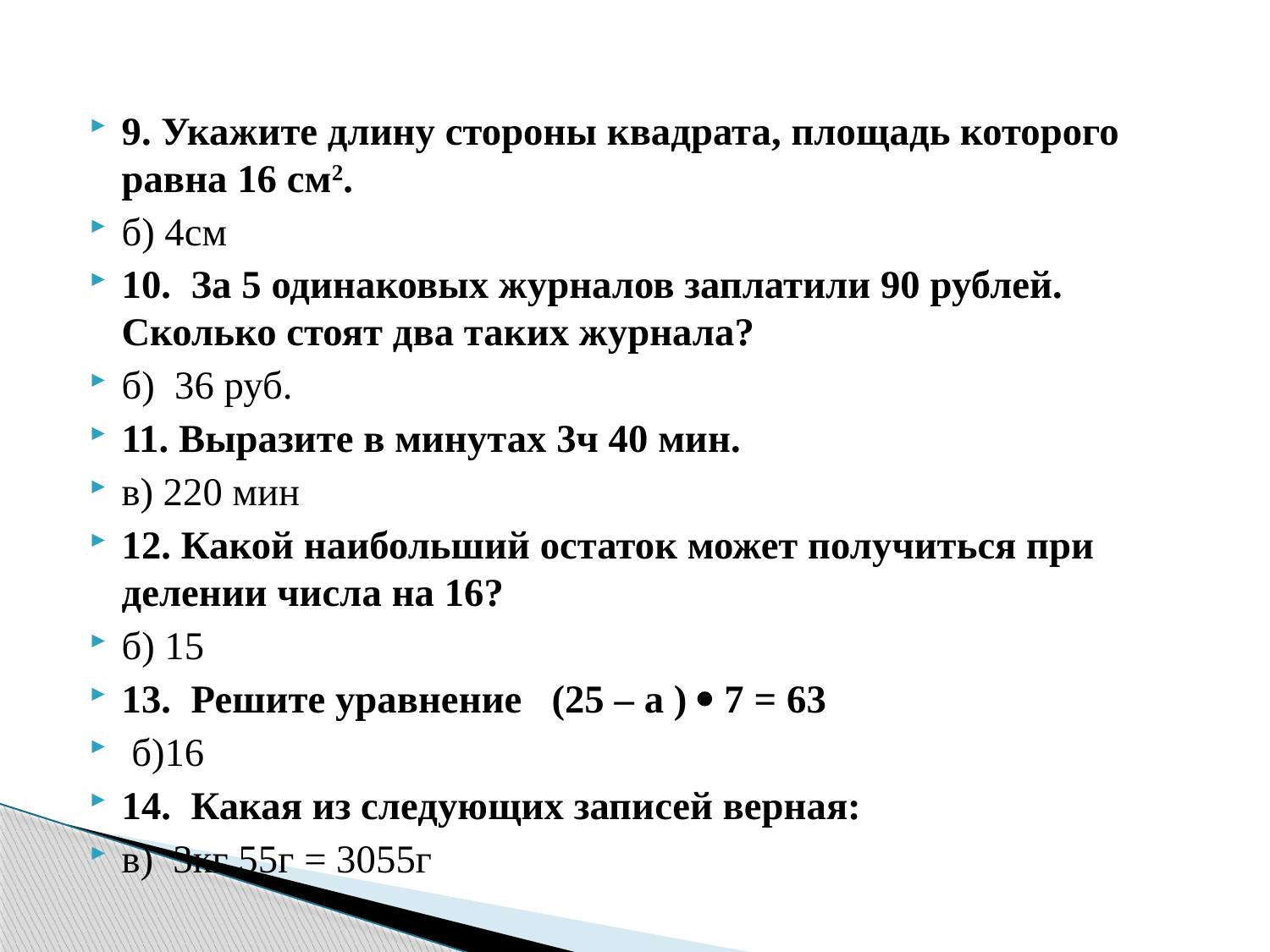

#
9. Укажите длину стороны квадрата, площадь которого равна 16 см2.
б) 4см
10.  За 5 одинаковых журналов заплатили 90 рублей. Сколько стоят два таких журнала?
б)  36 руб.
11. Выразите в минутах 3ч 40 мин.
в) 220 мин
12. Какой наибольший остаток может получиться при делении числа на 16?
б) 15
13.  Решите уравнение   (25 – а ) • 7 = 63
 б)16
14.  Какая из следующих записей верная:
в)  3кг 55г = 3055г